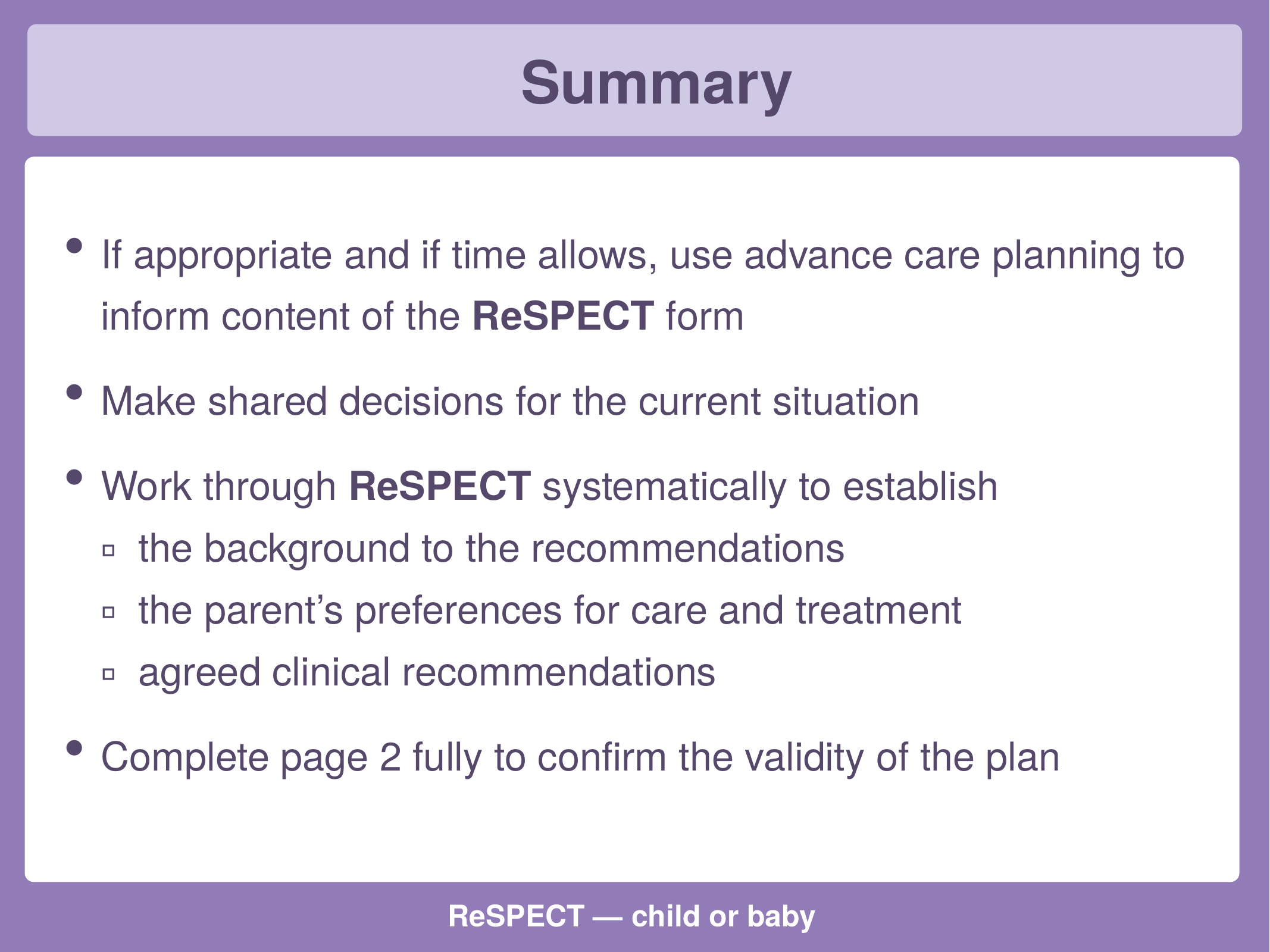

Summary

If appropriate and if time allows, use advance care planning to inform content of the ReSPECT form

Make shared decisions for the current situation

Work through ReSPECT systematically to establish
▫  the background to the recommendations
▫  the parent’s preferences for care and treatment
▫  agreed clinical recommendations

Complete page 2 fully to confirm the validity of the plan
ReSPECT — child or baby